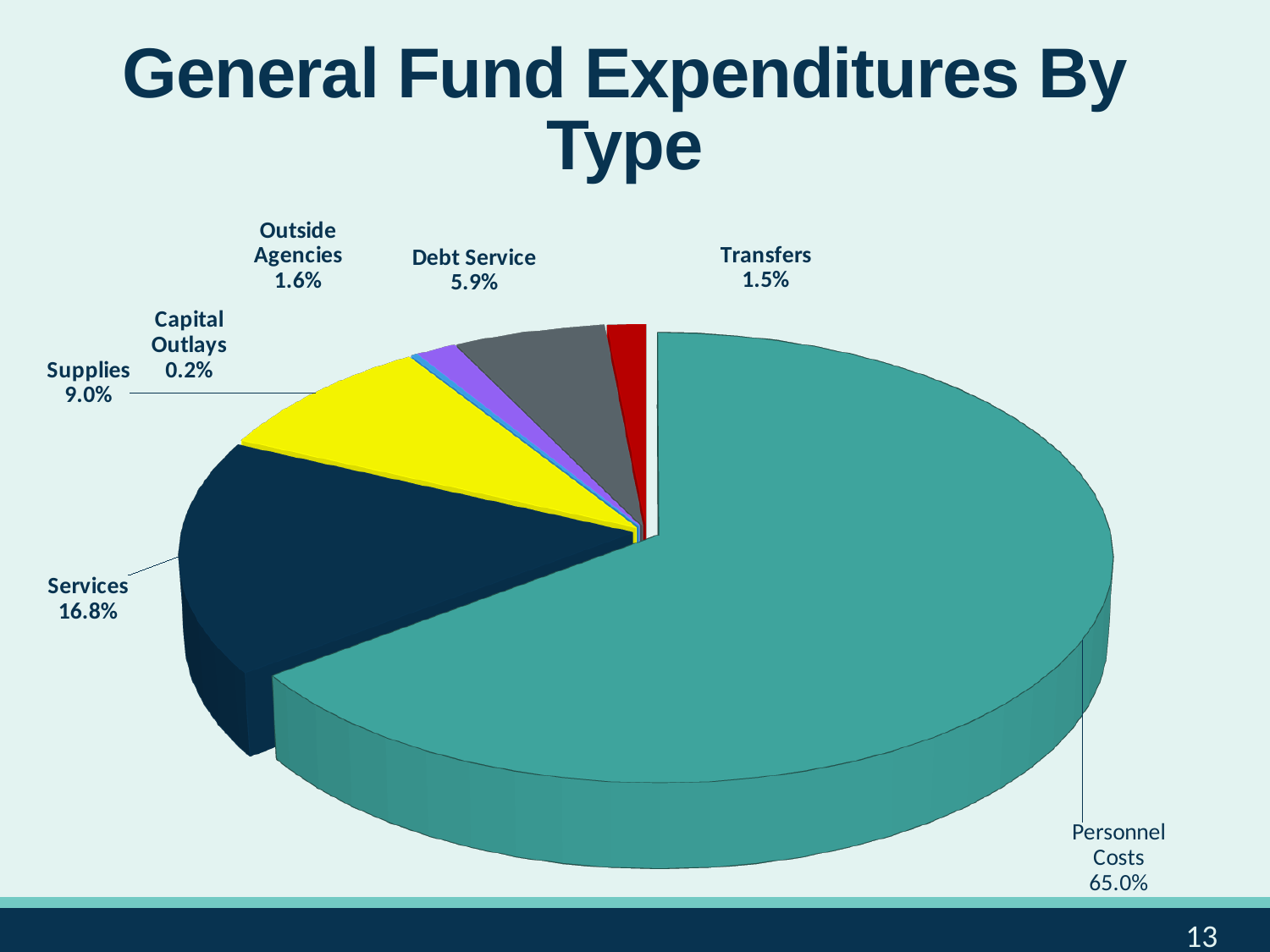

# General Fund Expenditures By Type

[unsupported chart]

13